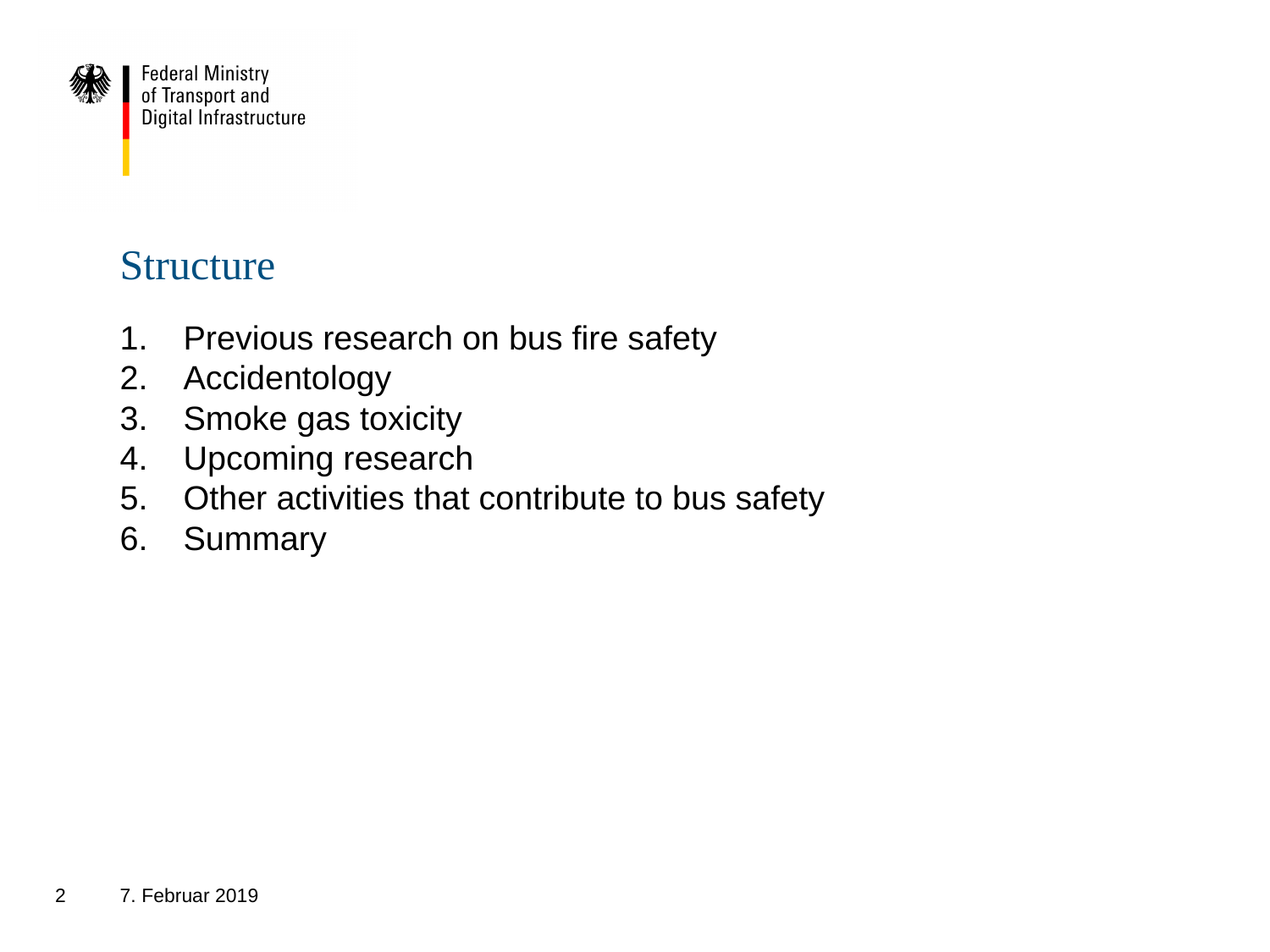

# Structure
Previous research on bus fire safety
Accidentology
Smoke gas toxicity
Upcoming research
Other activities that contribute to bus safety
Summary

2
7. Februar 2019